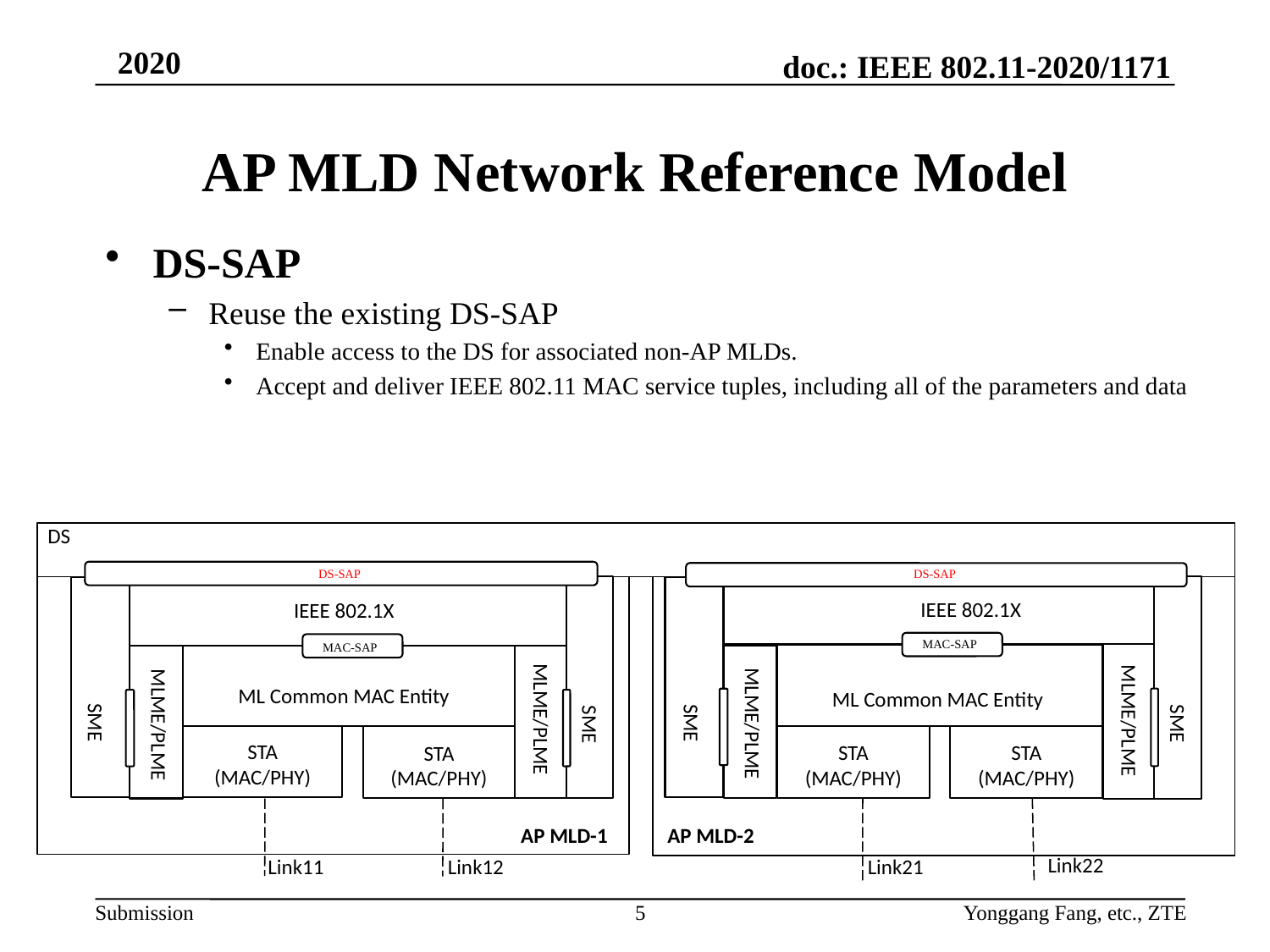

# AP MLD Network Reference Model
DS-SAP
Reuse the existing DS-SAP
Enable access to the DS for associated non-AP MLDs.
Accept and deliver IEEE 802.11 MAC service tuples, including all of the parameters and data

DS

DS-SAP

DS-SAP

IEEE 802.1X

IEEE 802.1X
MAC-SAP

MAC-SAP

ML Common MAC Entity

ML Common MAC Entity

MLME/PLME
MLME/PLME
SME
MLME/PLME
SME
SME
SME
MLME/PLME

STA (MAC/PHY)

STA (MAC/PHY)

STA (MAC/PHY)

STA (MAC/PHY)
AP MLD-1
AP MLD-2
Link22
Link11
Link12
Link21
5
Yonggang Fang, etc., ZTE